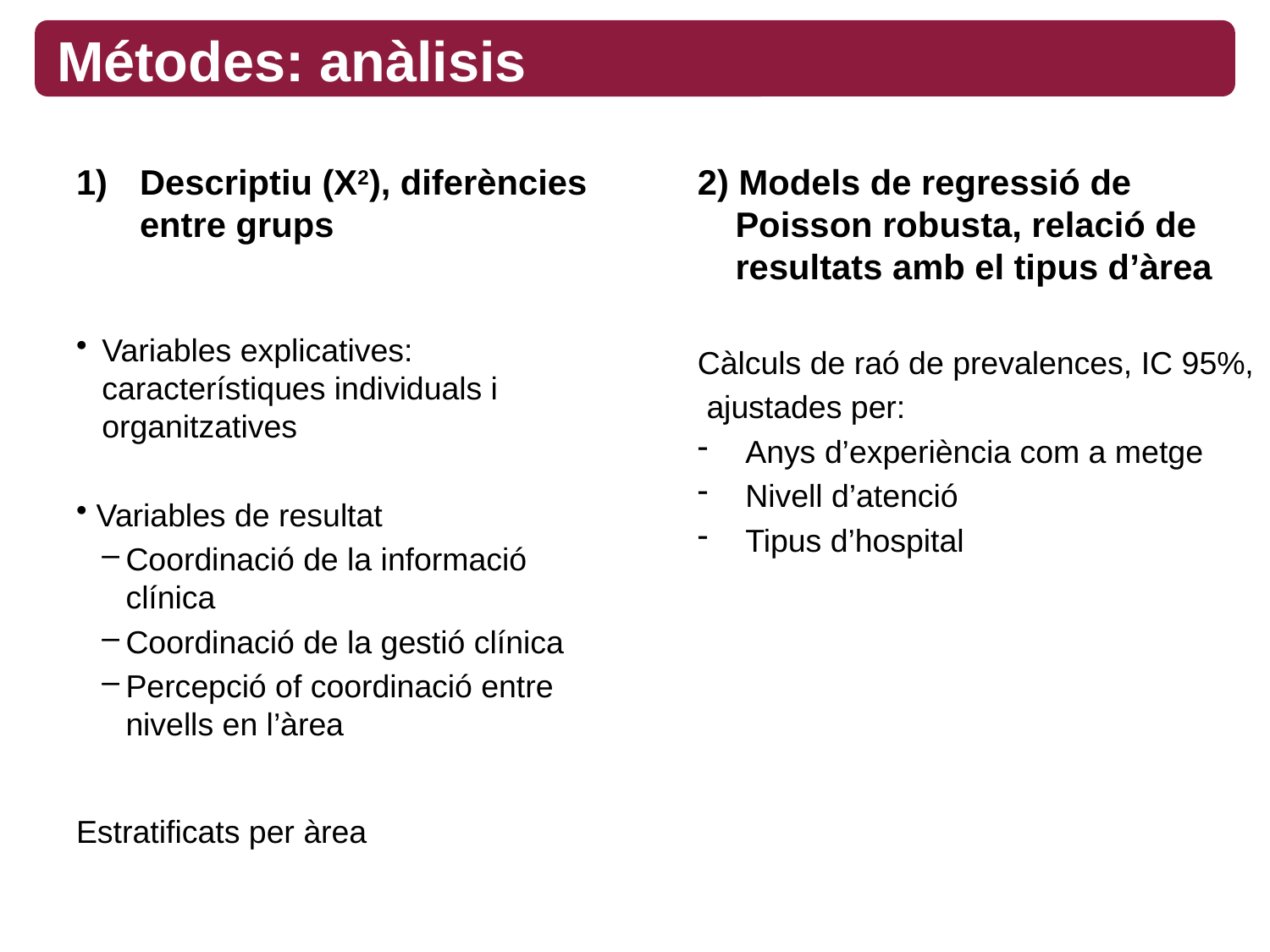

# Métodes: anàlisis
Descriptiu (X2), diferències entre grups

Variables explicatives: característiques individuals i organitzatives

 Variables de resultat
Coordinació de la informació clínica
Coordinació de la gestió clínica
Percepció of coordinació entre nivells en l’àrea

Estratificats per àrea
2) Models de regressió de Poisson robusta, relació de resultats amb el tipus d’àrea

Càlculs de raó de prevalences, IC 95%,
 ajustades per:
Anys d’experiència com a metge
Nivell d’atenció
Tipus d’hospital